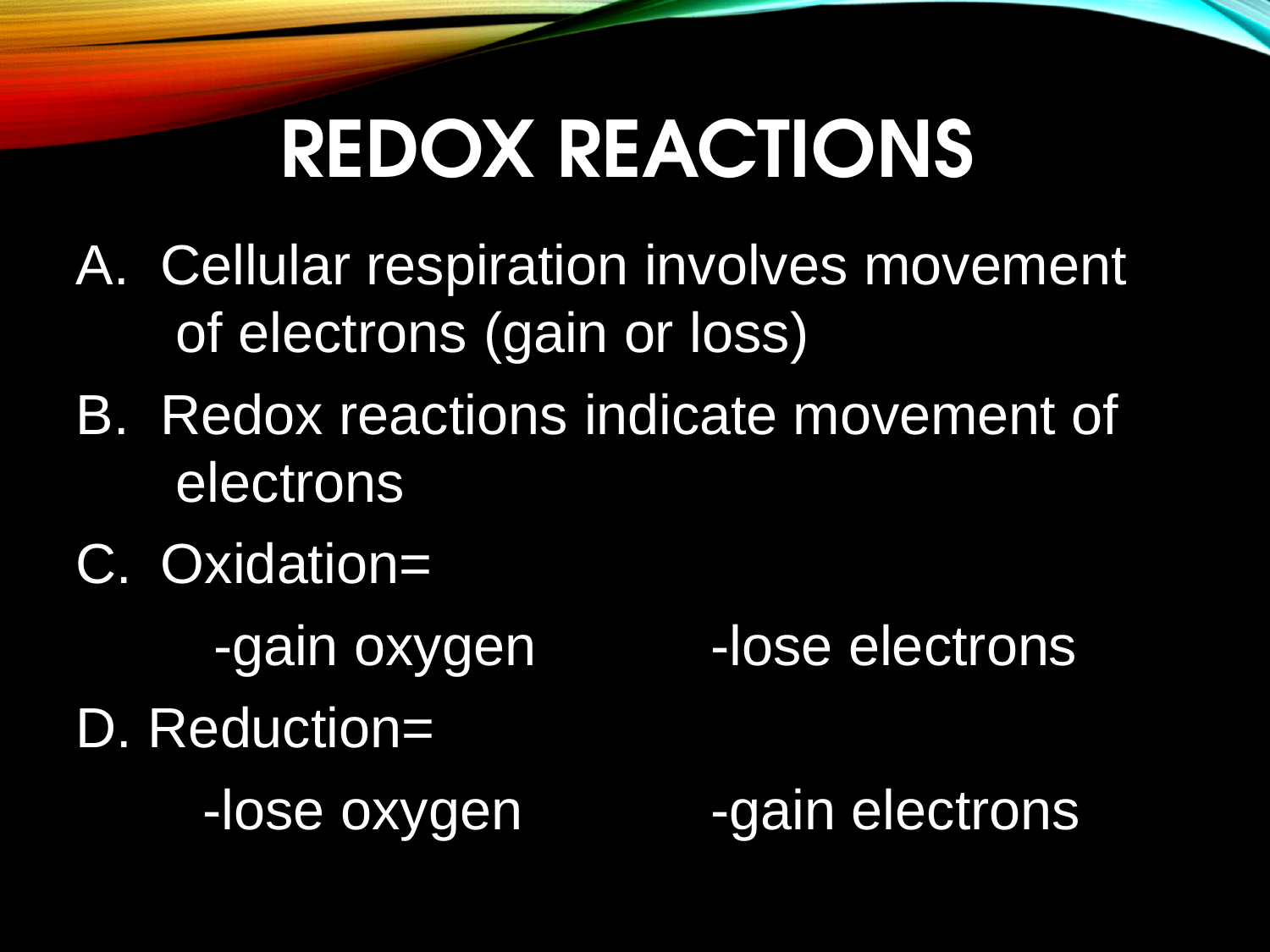

# Redox reactions
Cellular respiration involves movement  of electrons (gain or loss)
Redox reactions indicate movement of  electrons
Oxidation=
-gain oxygen
D. Reduction=
-lose oxygen
-lose electrons
-gain electrons